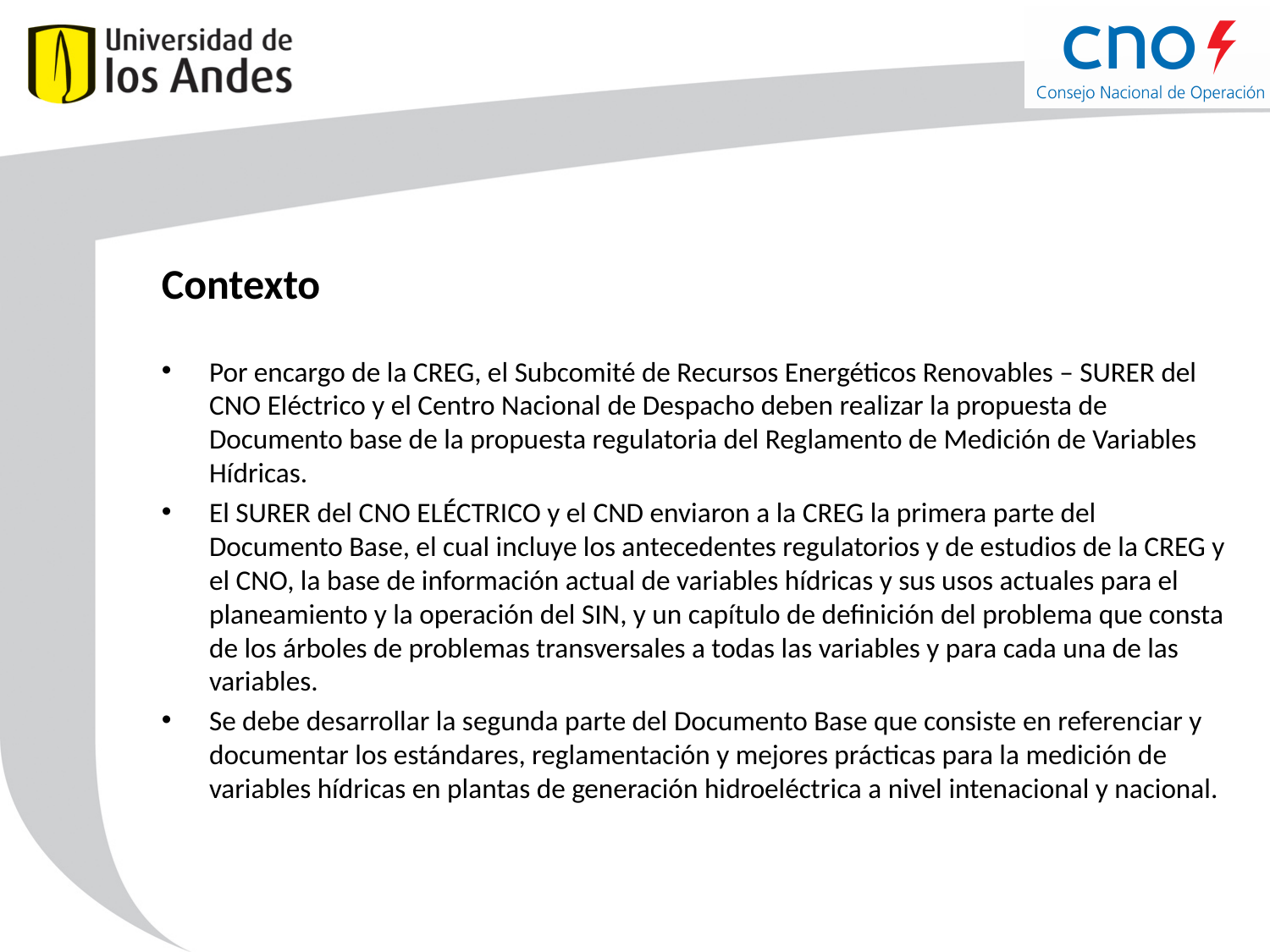

# Contexto
Por encargo de la CREG, el Subcomité de Recursos Energéticos Renovables – SURER del CNO Eléctrico y el Centro Nacional de Despacho deben realizar la propuesta de Documento base de la propuesta regulatoria del Reglamento de Medición de Variables Hídricas.
El SURER del CNO ELÉCTRICO y el CND enviaron a la CREG la primera parte del Documento Base, el cual incluye los antecedentes regulatorios y de estudios de la CREG y el CNO, la base de información actual de variables hídricas y sus usos actuales para el planeamiento y la operación del SIN, y un capítulo de definición del problema que consta de los árboles de problemas transversales a todas las variables y para cada una de las variables.
Se debe desarrollar la segunda parte del Documento Base que consiste en referenciar y documentar los estándares, reglamentación y mejores prácticas para la medición de variables hídricas en plantas de generación hidroeléctrica a nivel intenacional y nacional.